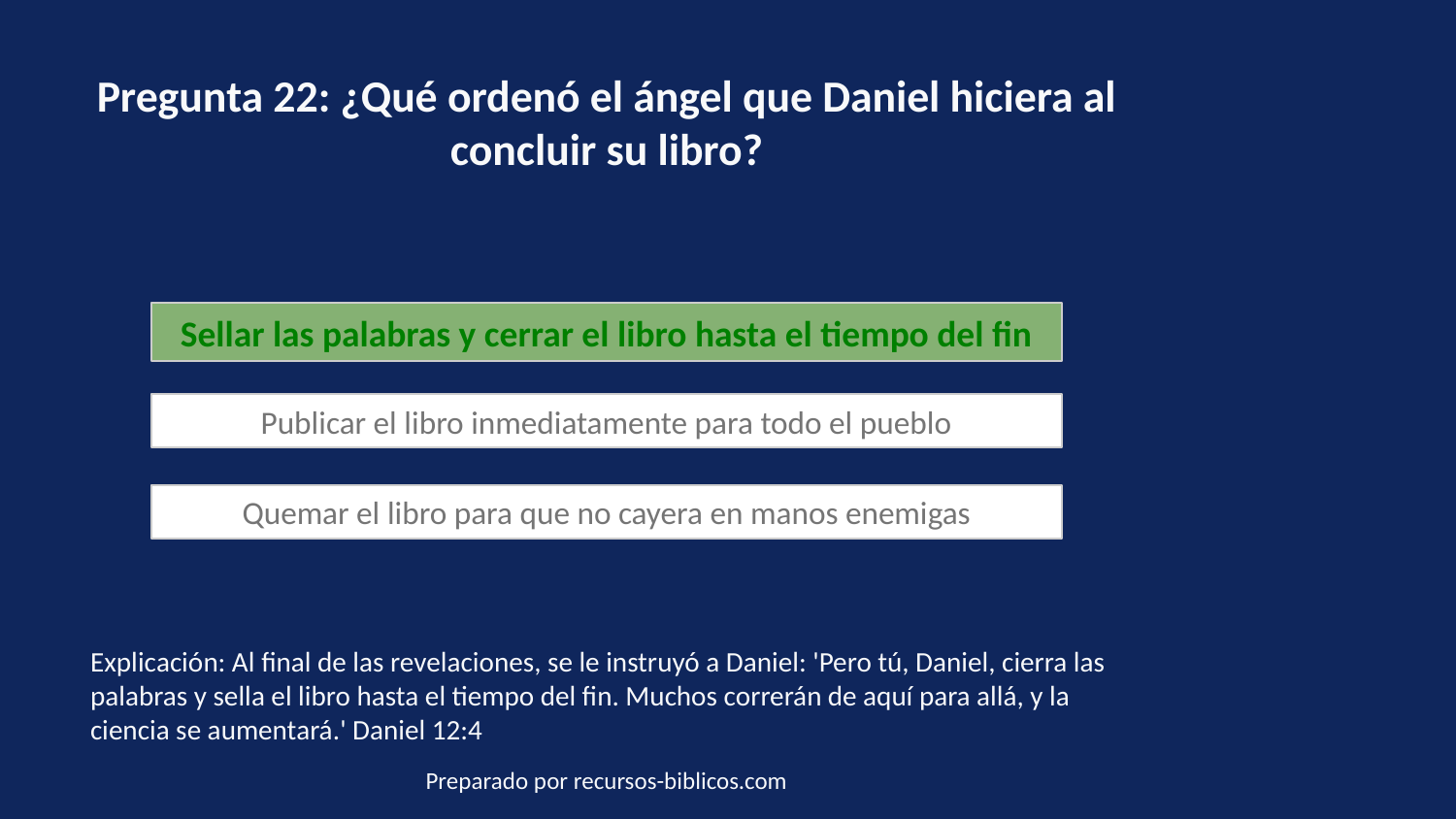

Pregunta 22: ¿Qué ordenó el ángel que Daniel hiciera al concluir su libro?
Sellar las palabras y cerrar el libro hasta el tiempo del fin
Publicar el libro inmediatamente para todo el pueblo
Quemar el libro para que no cayera en manos enemigas
Explicación: Al final de las revelaciones, se le instruyó a Daniel: 'Pero tú, Daniel, cierra las palabras y sella el libro hasta el tiempo del fin. Muchos correrán de aquí para allá, y la ciencia se aumentará.' Daniel 12:4
Preparado por recursos-biblicos.com